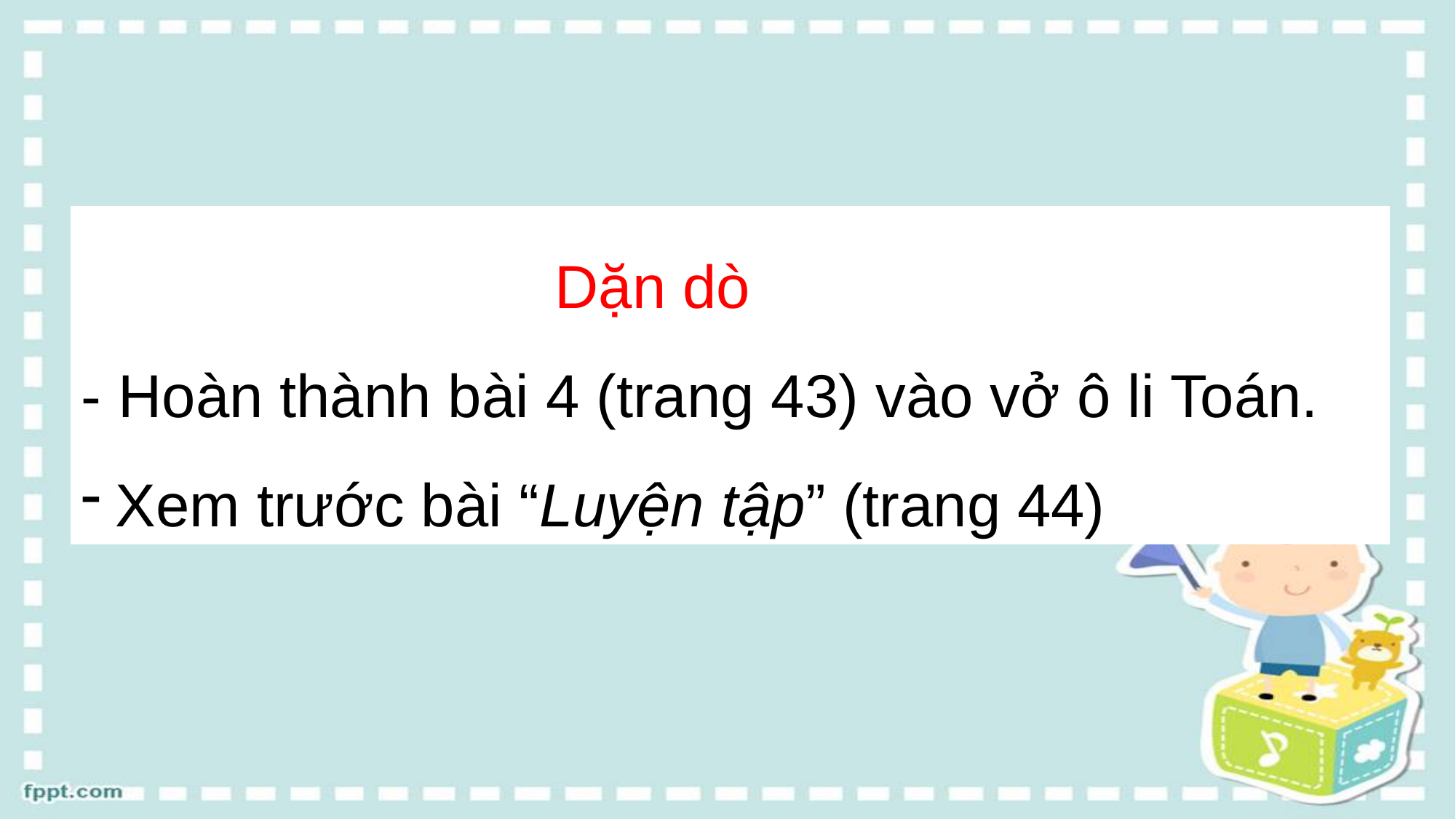

Dặn dò
- Hoàn thành bài 4 (trang 43) vào vở ô li Toán.
Xem trước bài “Luyện tập” (trang 44)